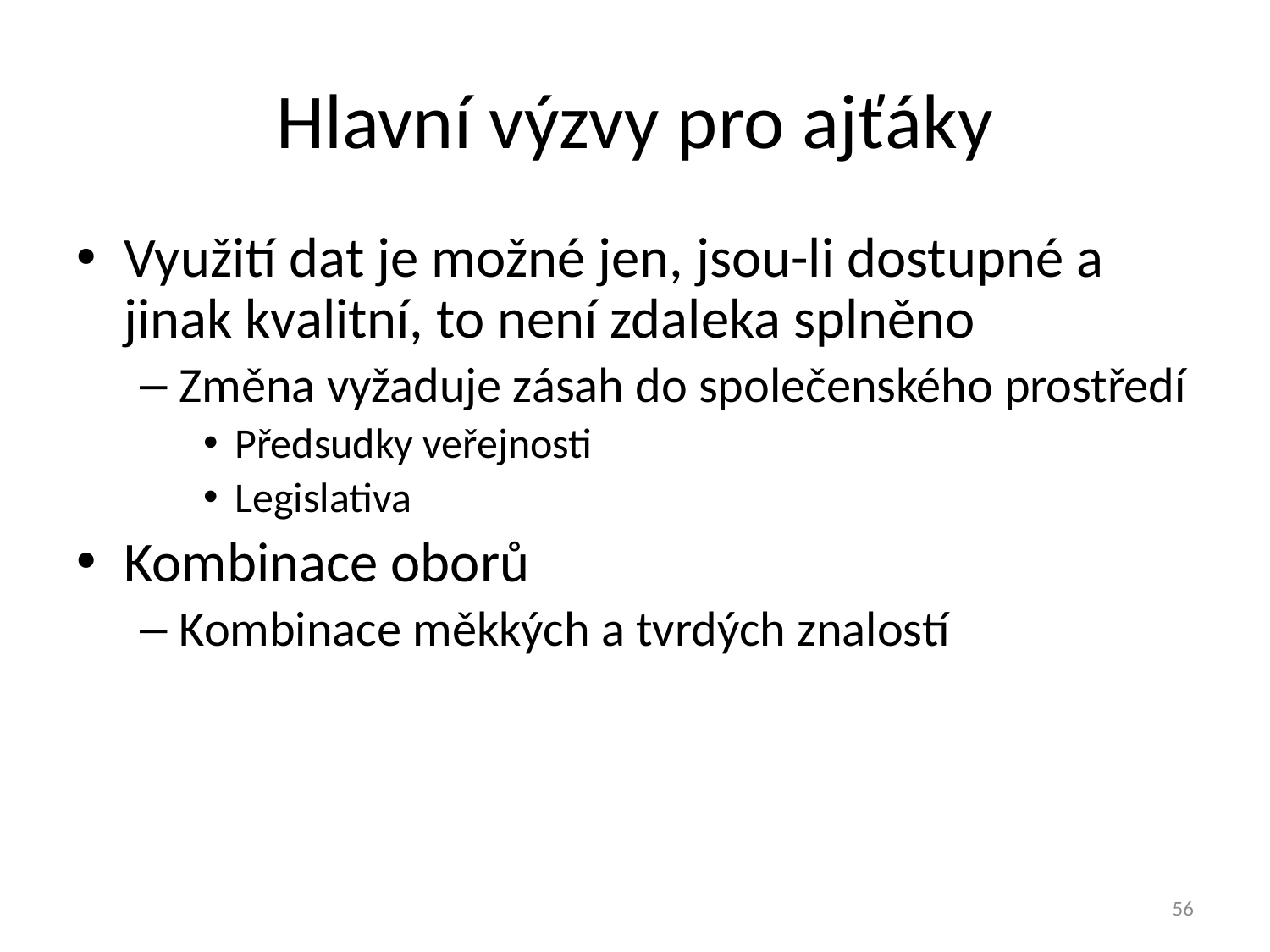

Hlavní výzvy pro ajťáky
Využití dat je možné jen, jsou-li dostupné a jinak kvalitní, to není zdaleka splněno
Změna vyžaduje zásah do společenského prostředí
Předsudky veřejnosti
Legislativa
Kombinace oborů
Kombinace měkkých a tvrdých znalostí
56